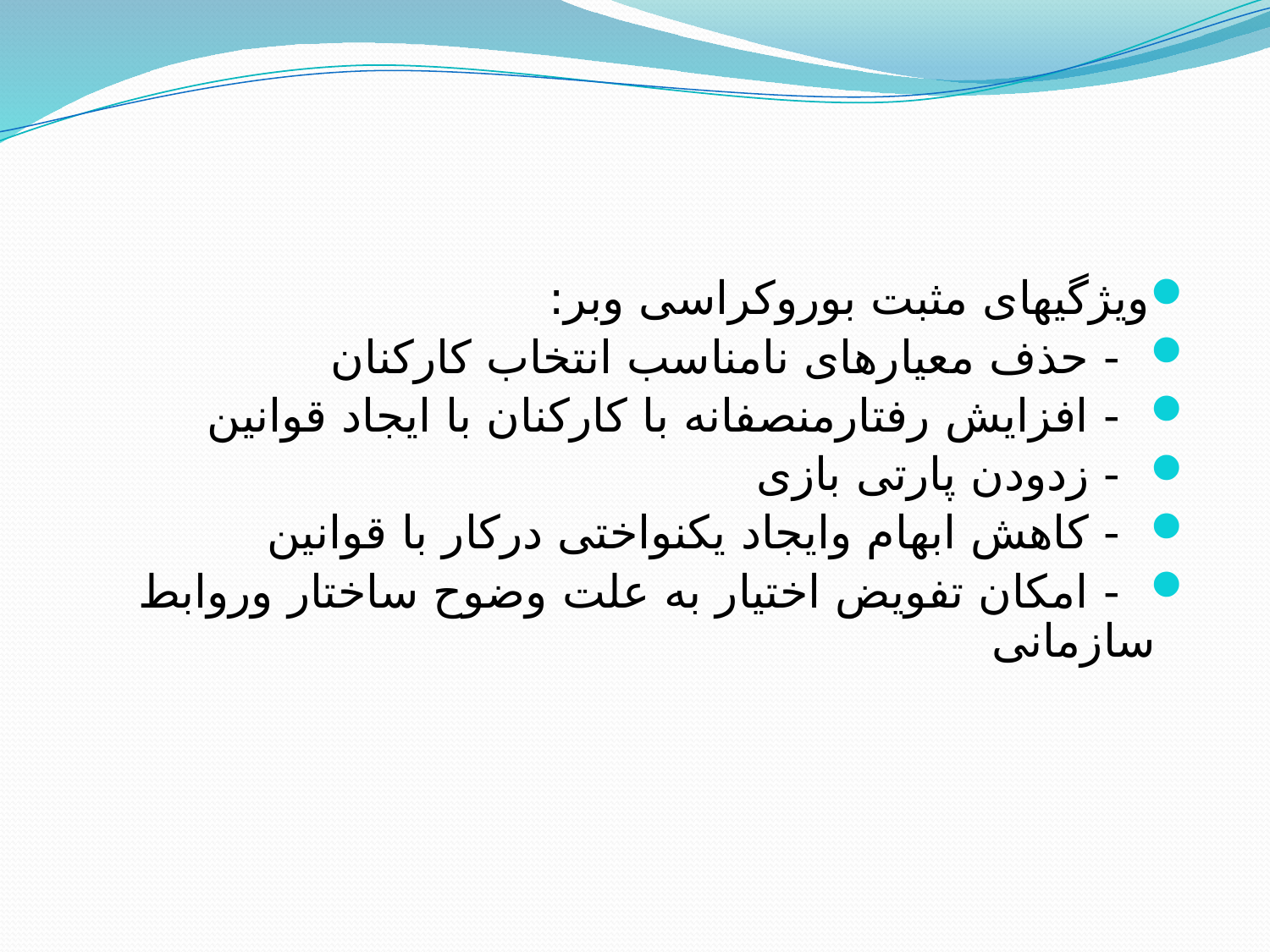

ویژگیهای مثبت بوروکراسی وبر:
  - حذف معیارهای نامناسب انتخاب کارکنان
  - افزایش رفتارمنصفانه با کارکنان با ایجاد قوانین
  - زدودن پارتی بازی
  - کاهش ابهام وایجاد یکنواختی درکار با قوانین
  - امکان تفویض اختیار به علت وضوح ساختار وروابط سازمانی